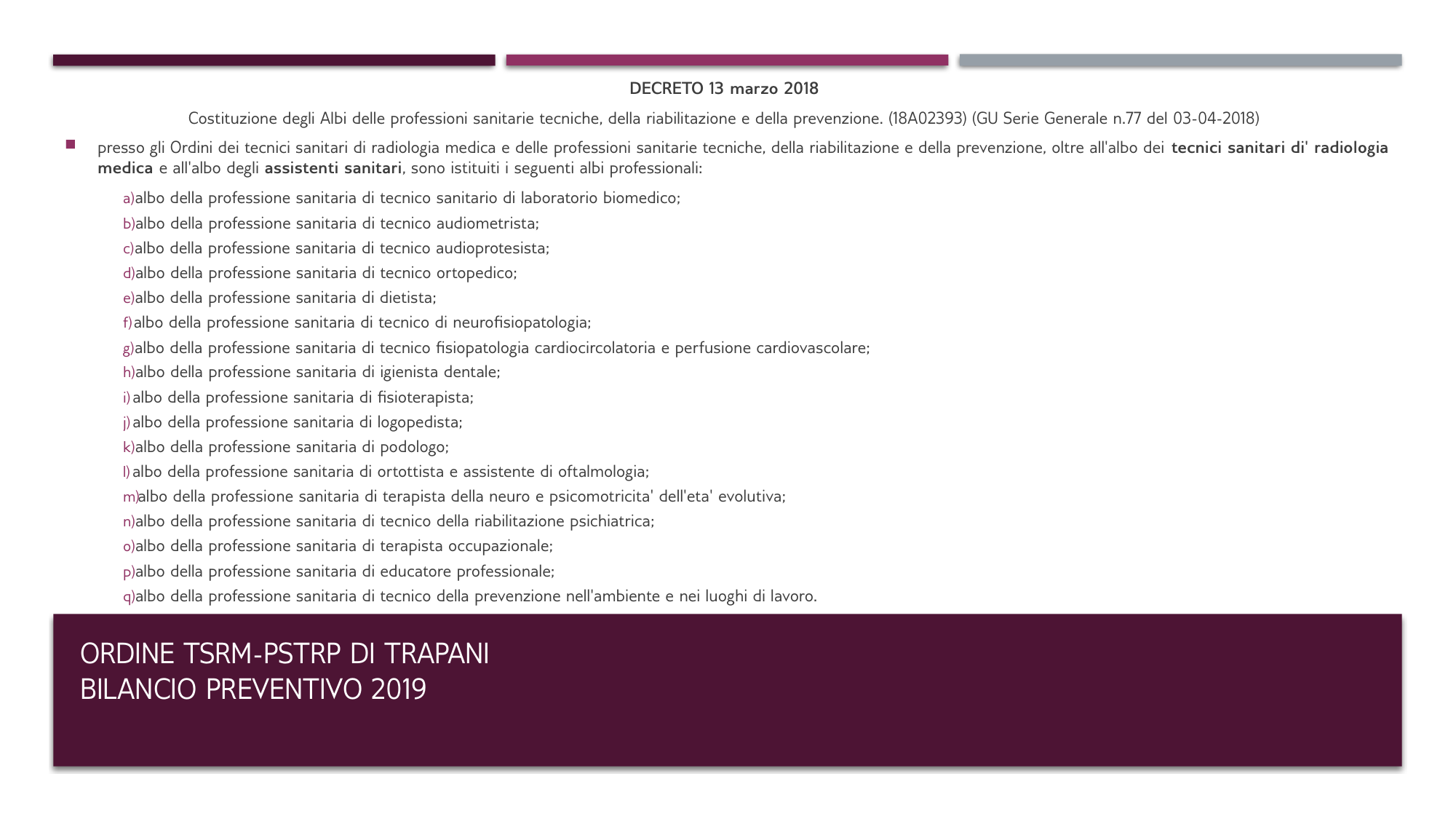

DECRETO 13 marzo 2018
Costituzione degli Albi delle professioni sanitarie tecniche, della riabilitazione e della prevenzione. (18A02393) (GU Serie Generale n.77 del 03-04-2018)
presso gli Ordini dei tecnici sanitari di radiologia medica e delle professioni sanitarie tecniche, della riabilitazione e della prevenzione, oltre all'albo dei tecnici sanitari di' radiologia medica e all'albo degli assistenti sanitari, sono istituiti i seguenti albi professionali:
 albo della professione sanitaria di tecnico sanitario di laboratorio biomedico;
 albo della professione sanitaria di tecnico audiometrista;
 albo della professione sanitaria di tecnico audioprotesista;
 albo della professione sanitaria di tecnico ortopedico;
 albo della professione sanitaria di dietista;
 albo della professione sanitaria di tecnico di neurofisiopatologia;
 albo della professione sanitaria di tecnico fisiopatologia cardiocircolatoria e perfusione cardiovascolare;
 albo della professione sanitaria di igienista dentale;
 albo della professione sanitaria di fisioterapista;
 albo della professione sanitaria di logopedista;
 albo della professione sanitaria di podologo;
 albo della professione sanitaria di ortottista e assistente di oftalmologia;
 albo della professione sanitaria di terapista della neuro e psicomotricita' dell'eta' evolutiva;
 albo della professione sanitaria di tecnico della riabilitazione psichiatrica;
 albo della professione sanitaria di terapista occupazionale;
 albo della professione sanitaria di educatore professionale;
 albo della professione sanitaria di tecnico della prevenzione nell'ambiente e nei luoghi di lavoro.
# Ordine tsrm-pstrp di trapani bilancio Preventivo 2019